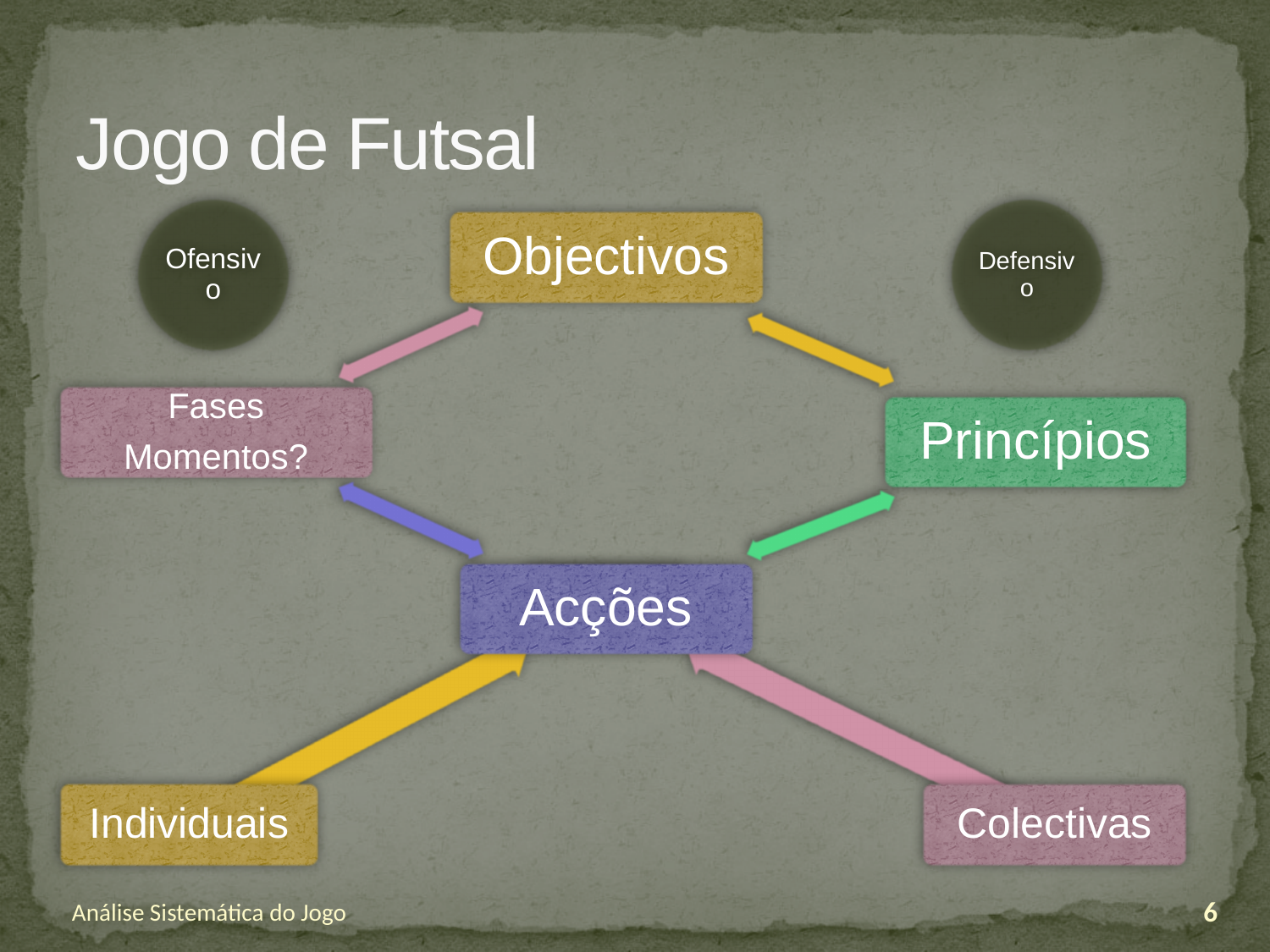

# Jogo de Futsal
Ofensivo
Defensivo
Objectivos

Princípios

Acções

Fases
Momentos?

Individuais
Colectivas
Análise Sistemática do Jogo
6